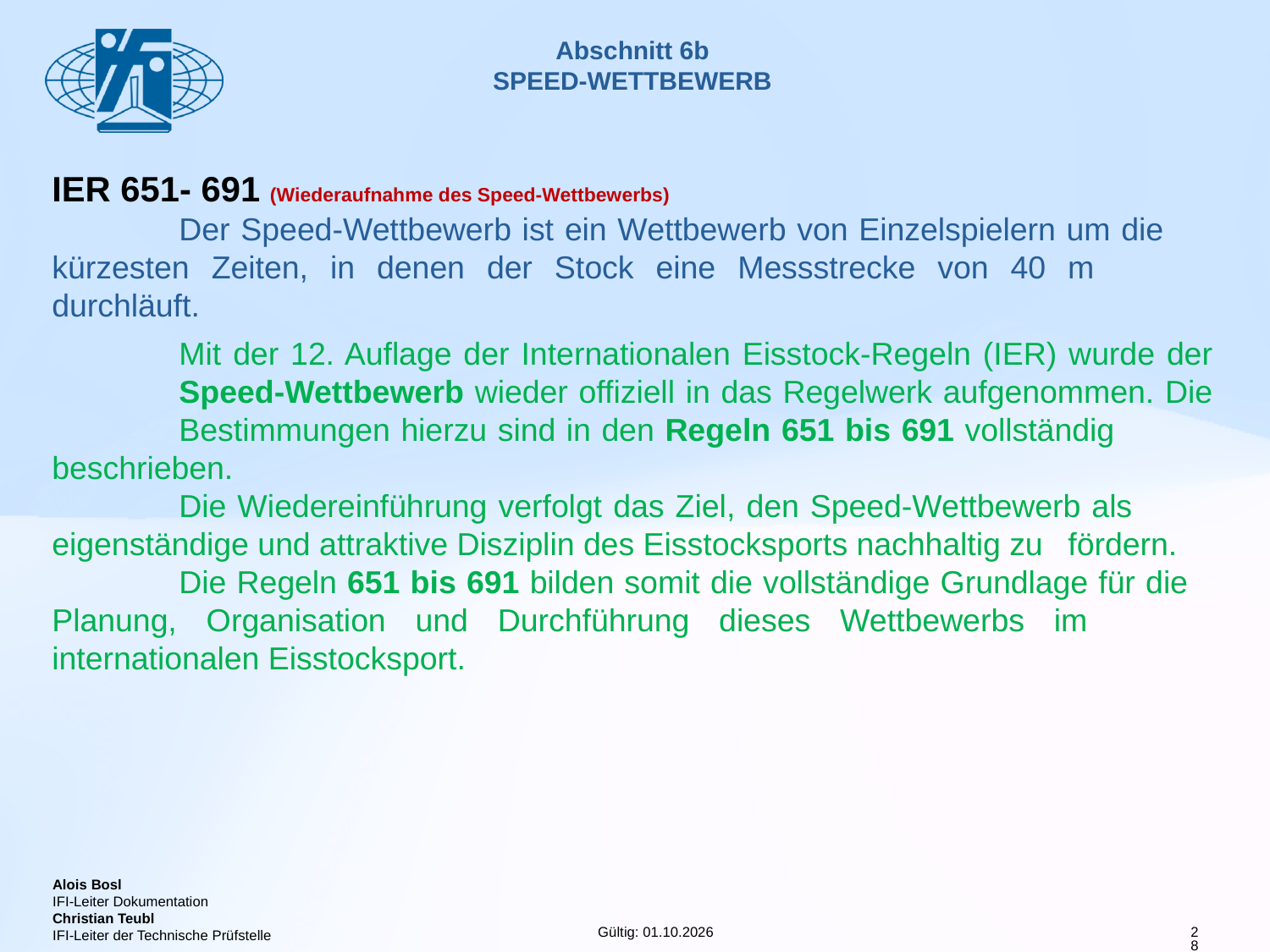

# Abschnitt 6b SPEED-WETTBEWERB

IER 651- 691 (Wiederaufnahme des Speed-Wettbewerbs)
	Der Speed-Wettbewerb ist ein Wettbewerb von Einzelspielern um die 	kürzesten Zeiten, in denen der Stock eine Messstrecke von 40 m 	durchläuft.

	Mit der 12. Auflage der Internationalen Eisstock-Regeln (IER) wurde der 	Speed-Wettbewerb wieder offiziell in das Regelwerk aufgenommen. Die 	Bestimmungen hierzu sind in den Regeln 651 bis 691 vollständig 	beschrieben.
	Die Wiedereinführung verfolgt das Ziel, den Speed-Wettbewerb als 	eigenständige und attraktive Disziplin des Eisstocksports nachhaltig zu 	fördern.
	Die Regeln 651 bis 691 bilden somit die vollständige Grundlage für die 	Planung, Organisation und Durchführung dieses Wettbewerbs im 	internationalen Eisstocksport.

28